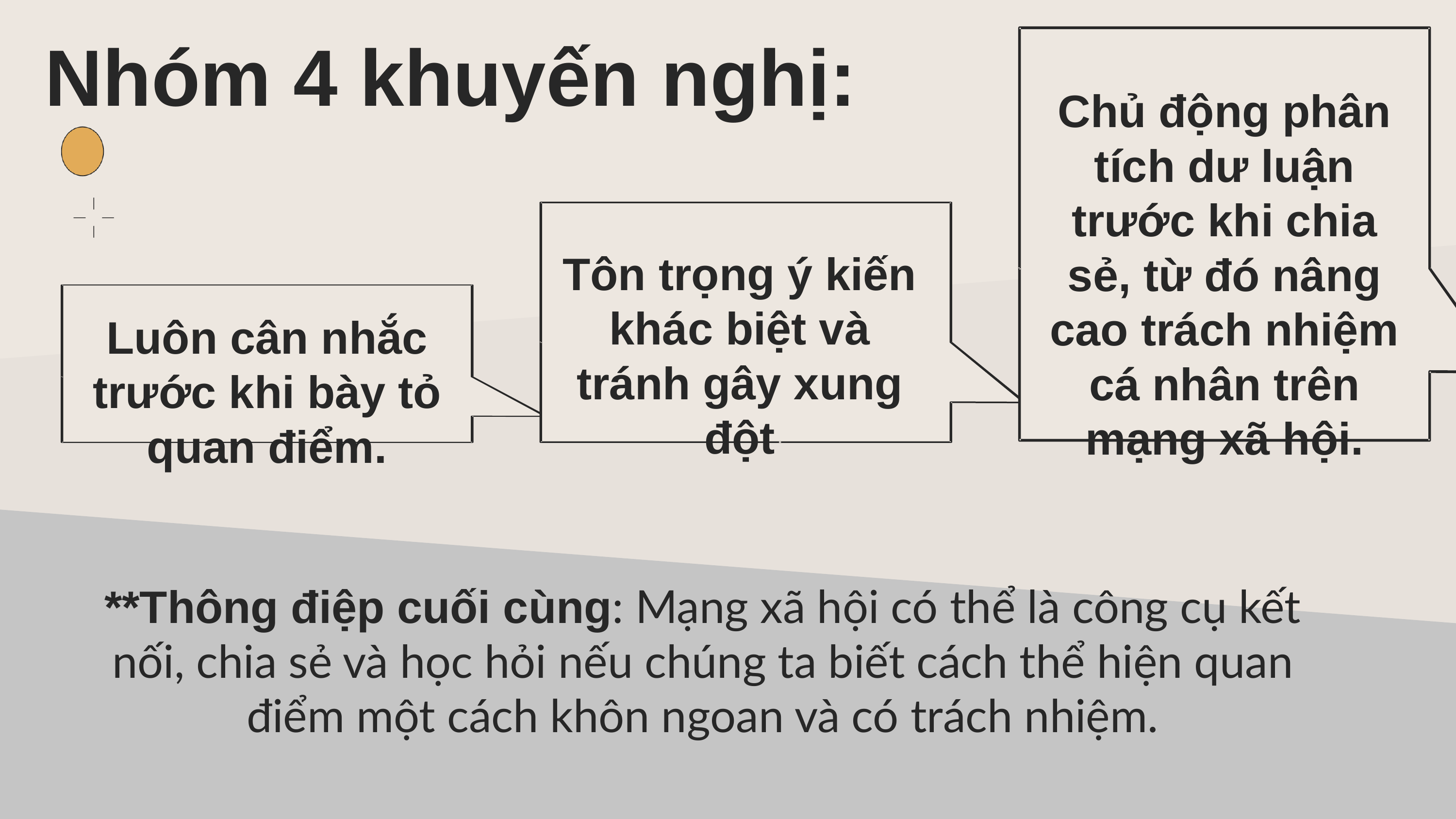

Nhóm 4 khuyến nghị:

Chủ động phân tích dư luận trước khi chia sẻ, từ đó nâng cao trách nhiệm cá nhân trên mạng xã hội.

Tôn trọng ý kiến khác biệt và tránh gây xung đột

Luôn cân nhắc trước khi bày tỏ quan điểm.

**Thông điệp cuối cùng: Mạng xã hội có thể là công cụ kết nối, chia sẻ và học hỏi nếu chúng ta biết cách thể hiện quan điểm một cách khôn ngoan và có trách nhiệm.